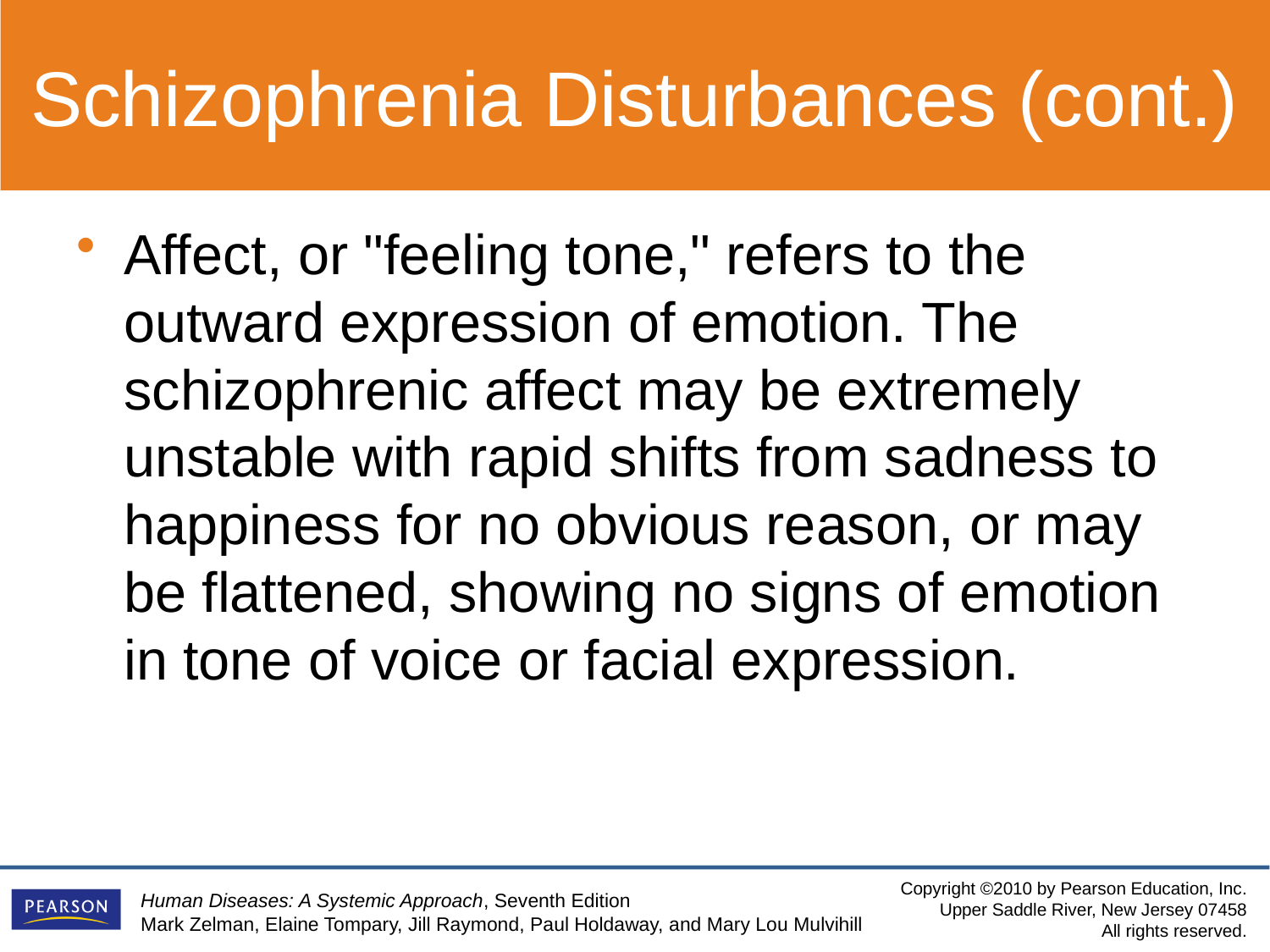

Schizophrenia Disturbances (cont.)
Affect, or "feeling tone," refers to the outward expression of emotion. The schizophrenic affect may be extremely unstable with rapid shifts from sadness to happiness for no obvious reason, or may be flattened, showing no signs of emotion in tone of voice or facial expression.